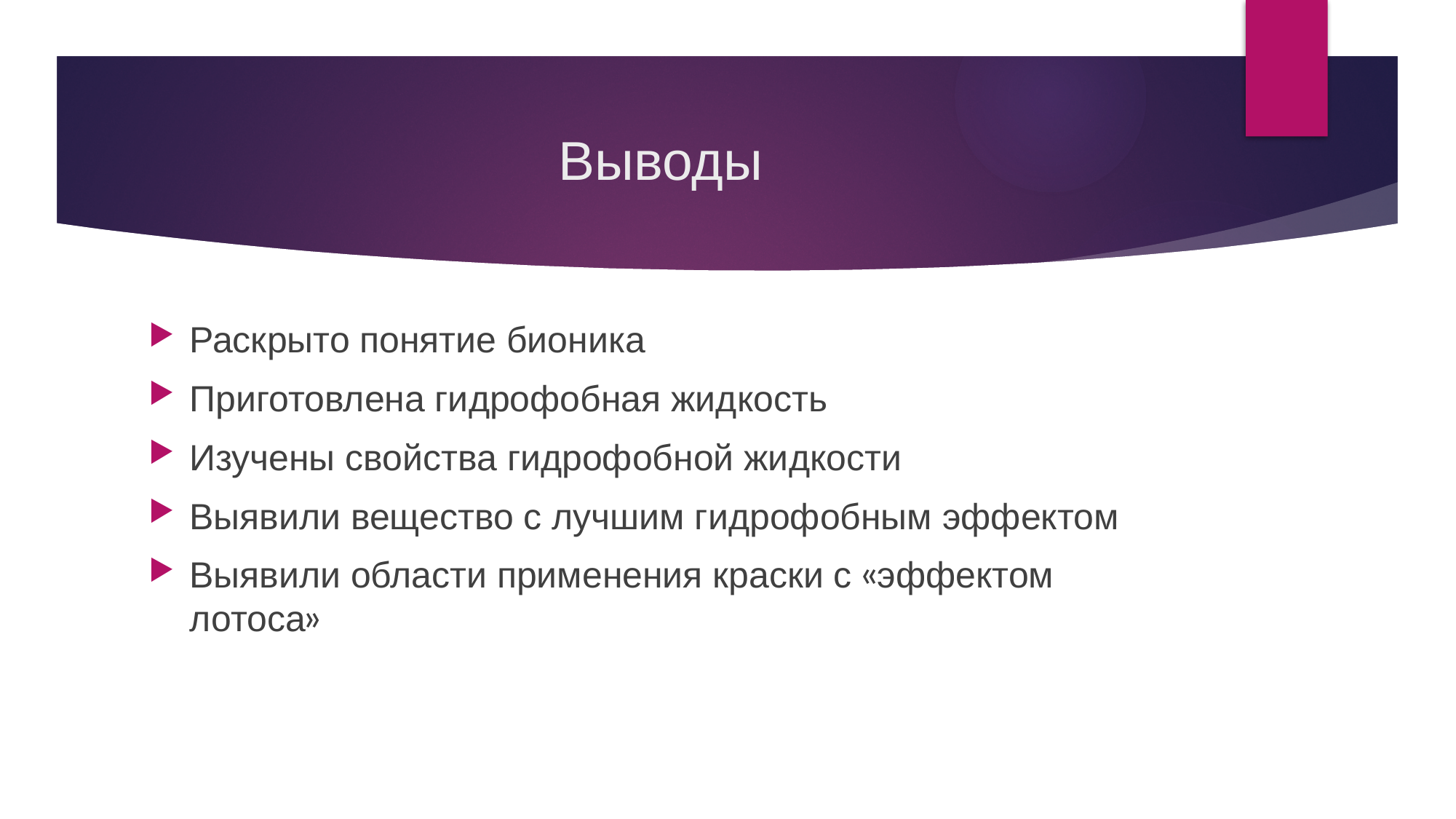

# Выводы
Раскрыто понятие бионика
Приготовлена гидрофобная жидкость
Изучены свойства гидрофобной жидкости
Выявили вещество с лучшим гидрофобным эффектом
Выявили области применения краски с «эффектом лотоса»